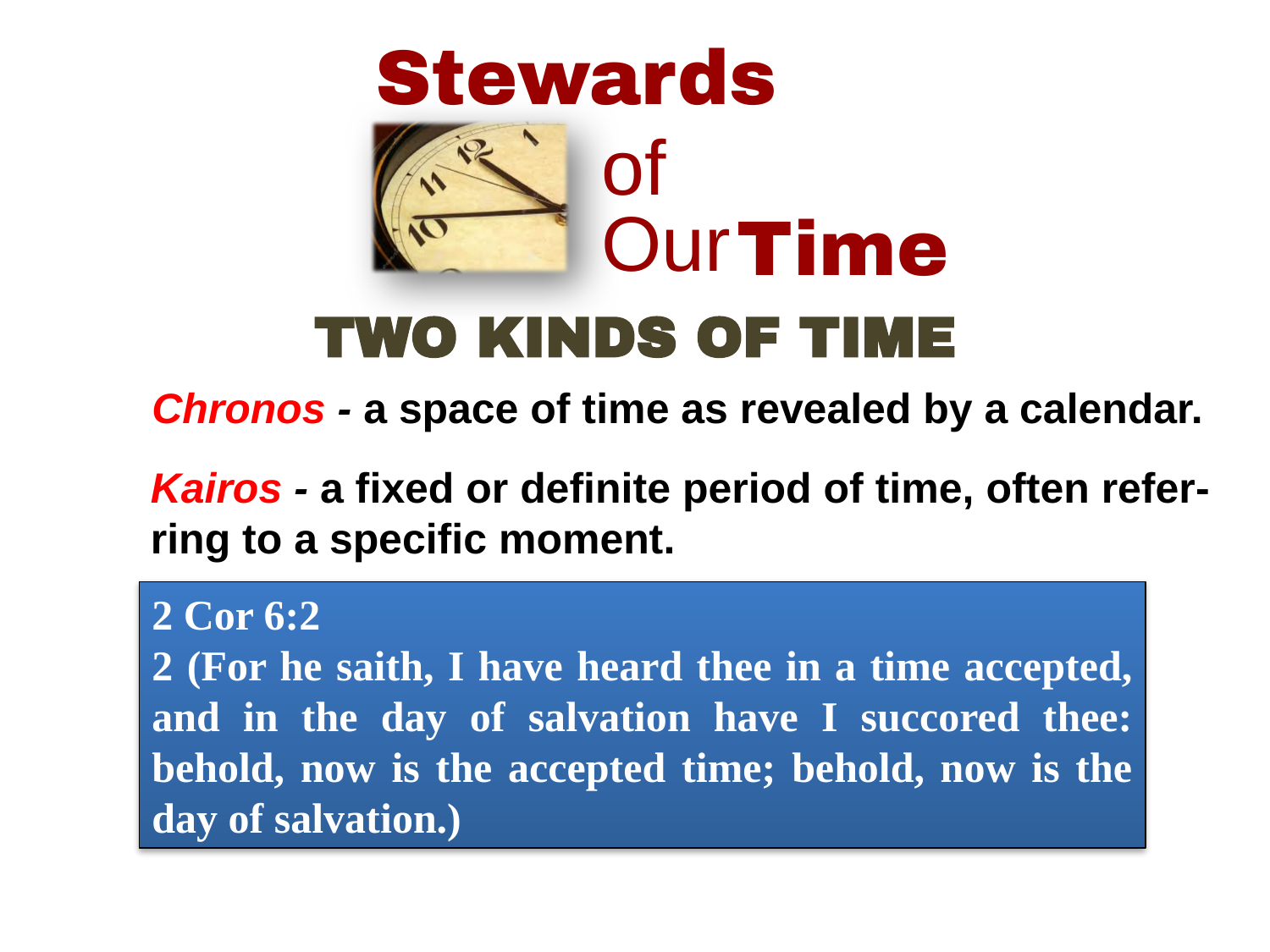

TWO KINDS OF TIME
Chronos - a space of time as revealed by a calendar.
Kairos - a fixed or definite period of time, often refer-ring to a specific moment.
2 Cor 6:2
2 (For he saith, I have heard thee in a time accepted, and in the day of salvation have I succored thee: behold, now is the accepted time; behold, now is the day of salvation.)